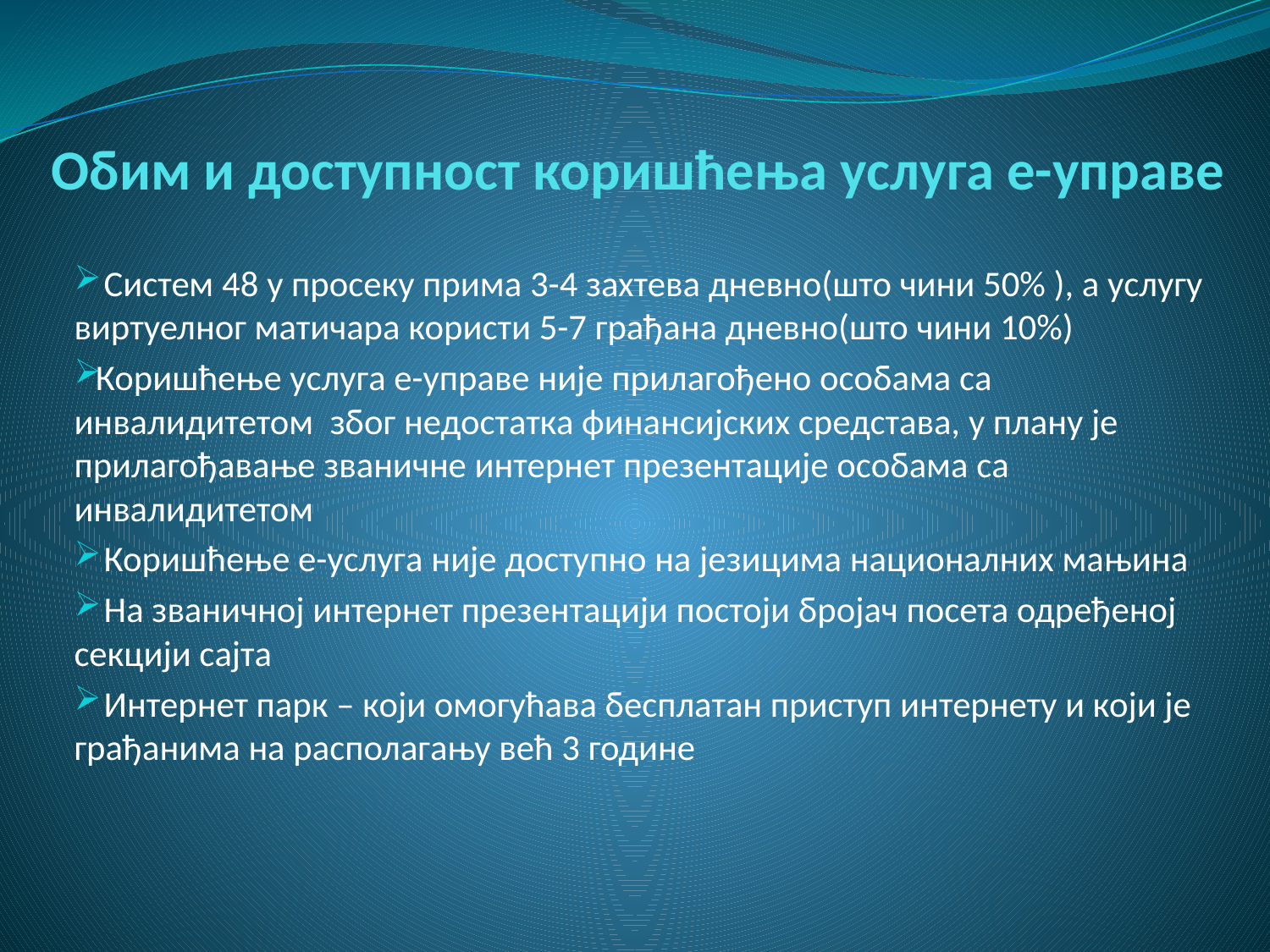

# Обим и доступност коришћења услуга е-управе
 Систем 48 у просеку прима 3-4 захтева дневно(што чини 50% ), а услугу виртуелног матичара користи 5-7 грађана дневно(што чини 10%)
Коришћење услуга е-управе није прилагођено особама са инвалидитетом  због недостатка финансијских средстава, у плану је прилагођавање званичне интернет презентације особама са инвалидитетом
 Коришћење е-услуга није доступно на језицима националних мањина
 На званичној интернет презентацији постоји бројач посета одређеној секцији сајта
 Интернет парк – који омогућава бесплатан приступ интернету и који је грађанима на располагању већ 3 године